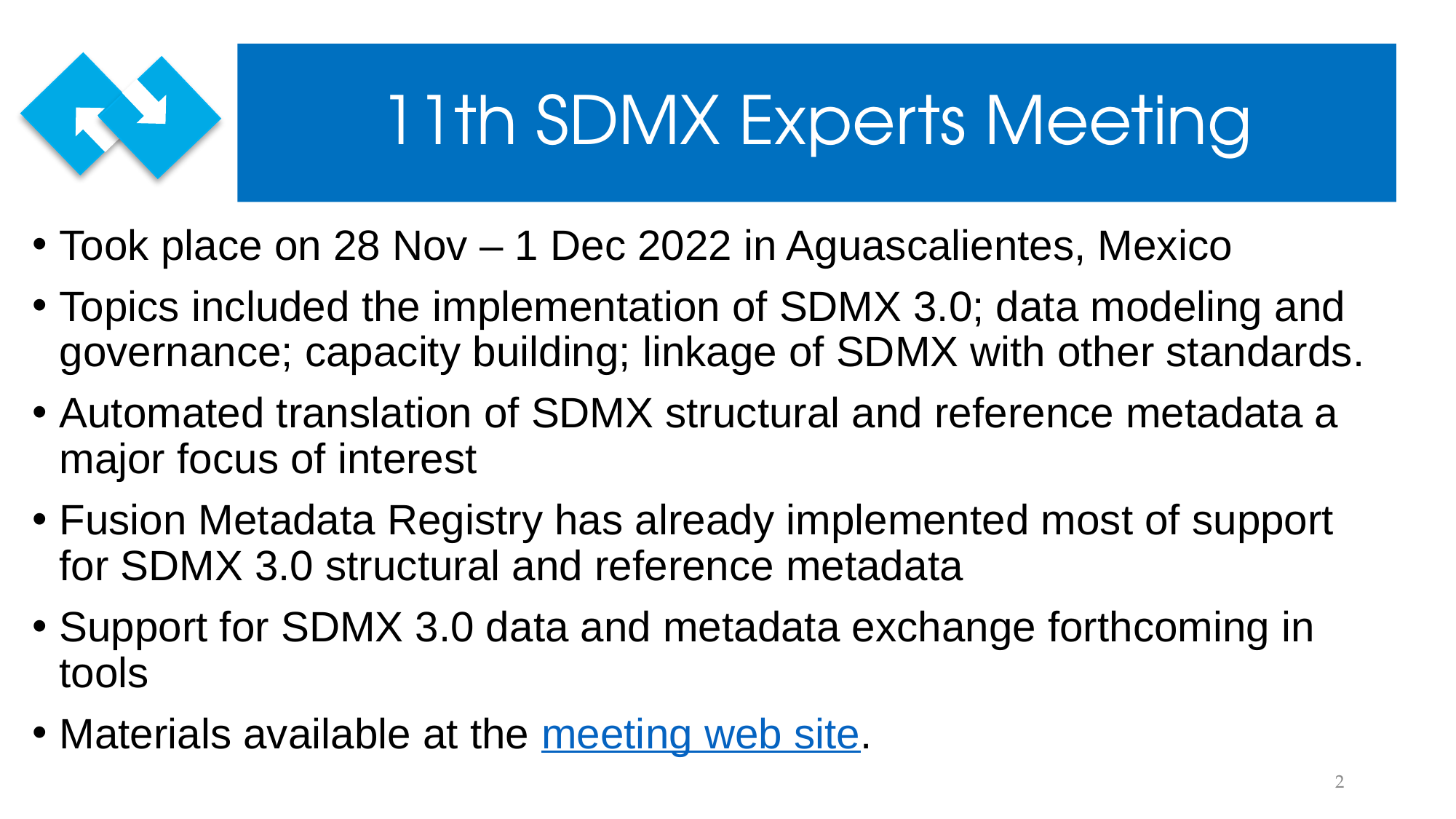

# 11th SDMX Experts Meeting
Took place on 28 Nov – 1 Dec 2022 in Aguascalientes, Mexico
Topics included the implementation of SDMX 3.0; data modeling and governance; capacity building; linkage of SDMX with other standards.
Automated translation of SDMX structural and reference metadata a major focus of interest
Fusion Metadata Registry has already implemented most of support for SDMX 3.0 structural and reference metadata
Support for SDMX 3.0 data and metadata exchange forthcoming in tools
Materials available at the meeting web site.
2